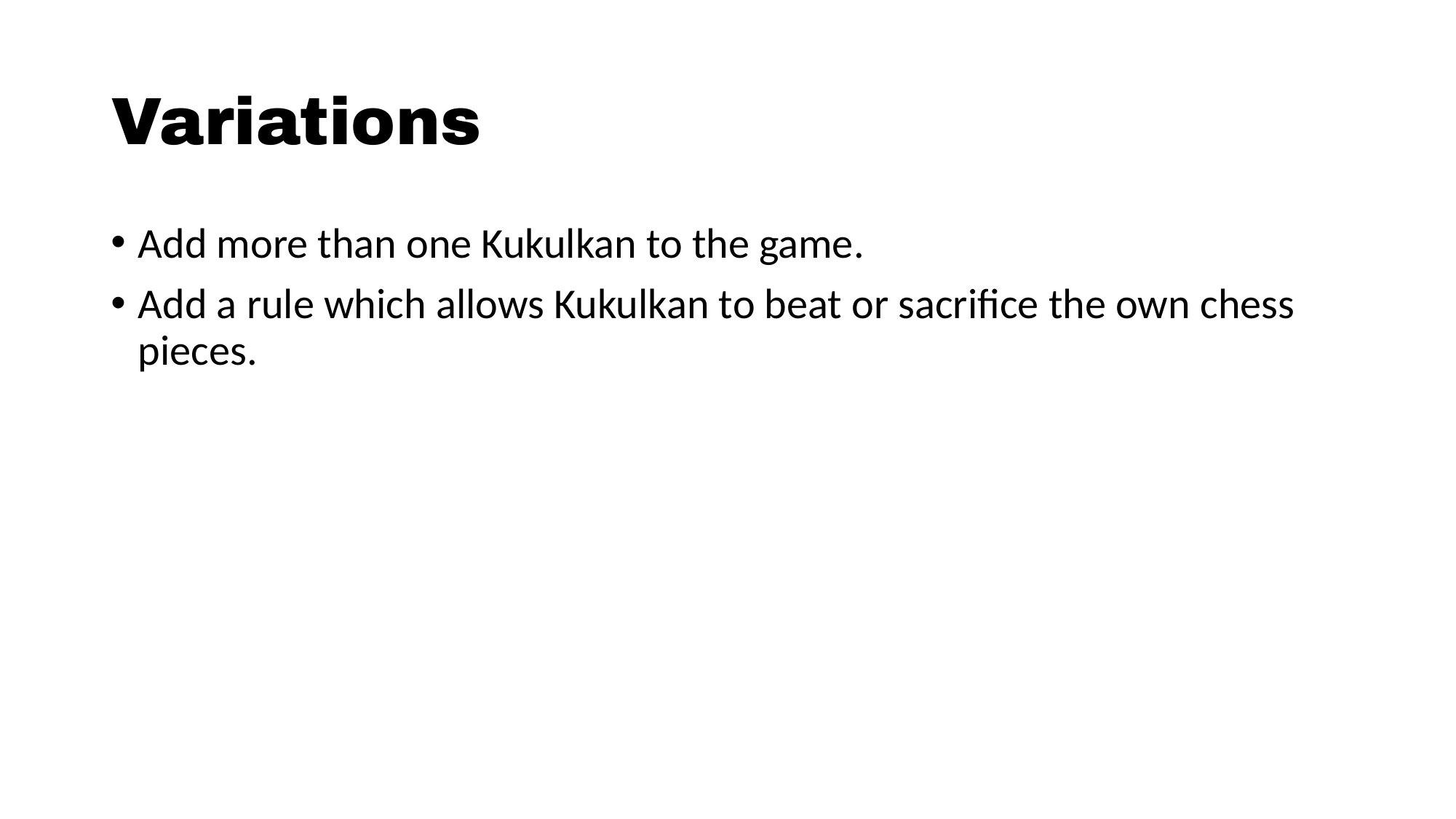

# Variations

Add more than one Kukulkan to the game.
Add a rule which allows Kukulkan to beat or sacrifice the own chess pieces.